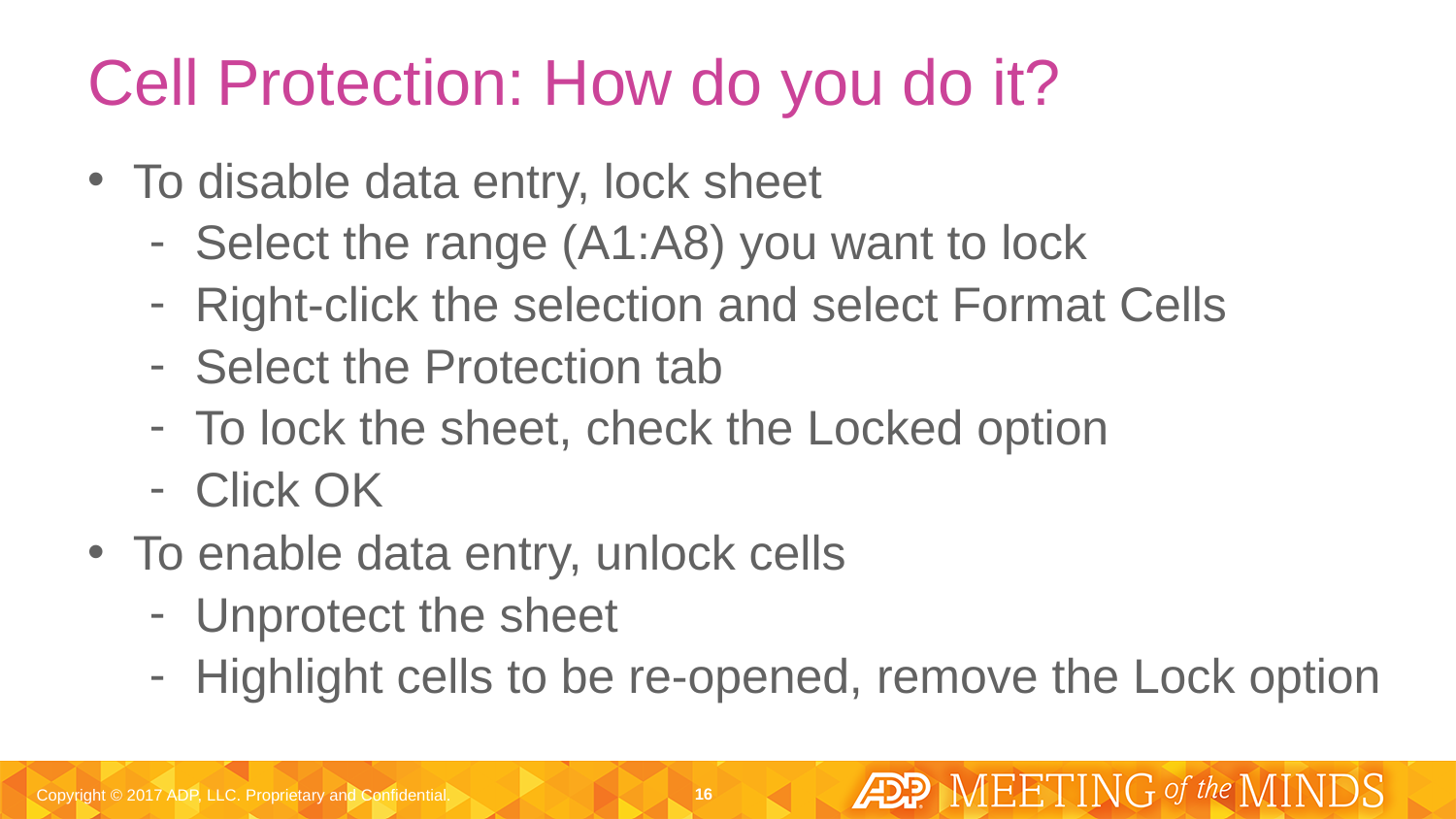

# Cell Protection: How do you do it?
To disable data entry, lock sheet
Select the range (A1:A8) you want to lock
Right-click the selection and select Format Cells
Select the Protection tab
To lock the sheet, check the Locked option
Click OK
To enable data entry, unlock cells
Unprotect the sheet
Highlight cells to be re-opened, remove the Lock option